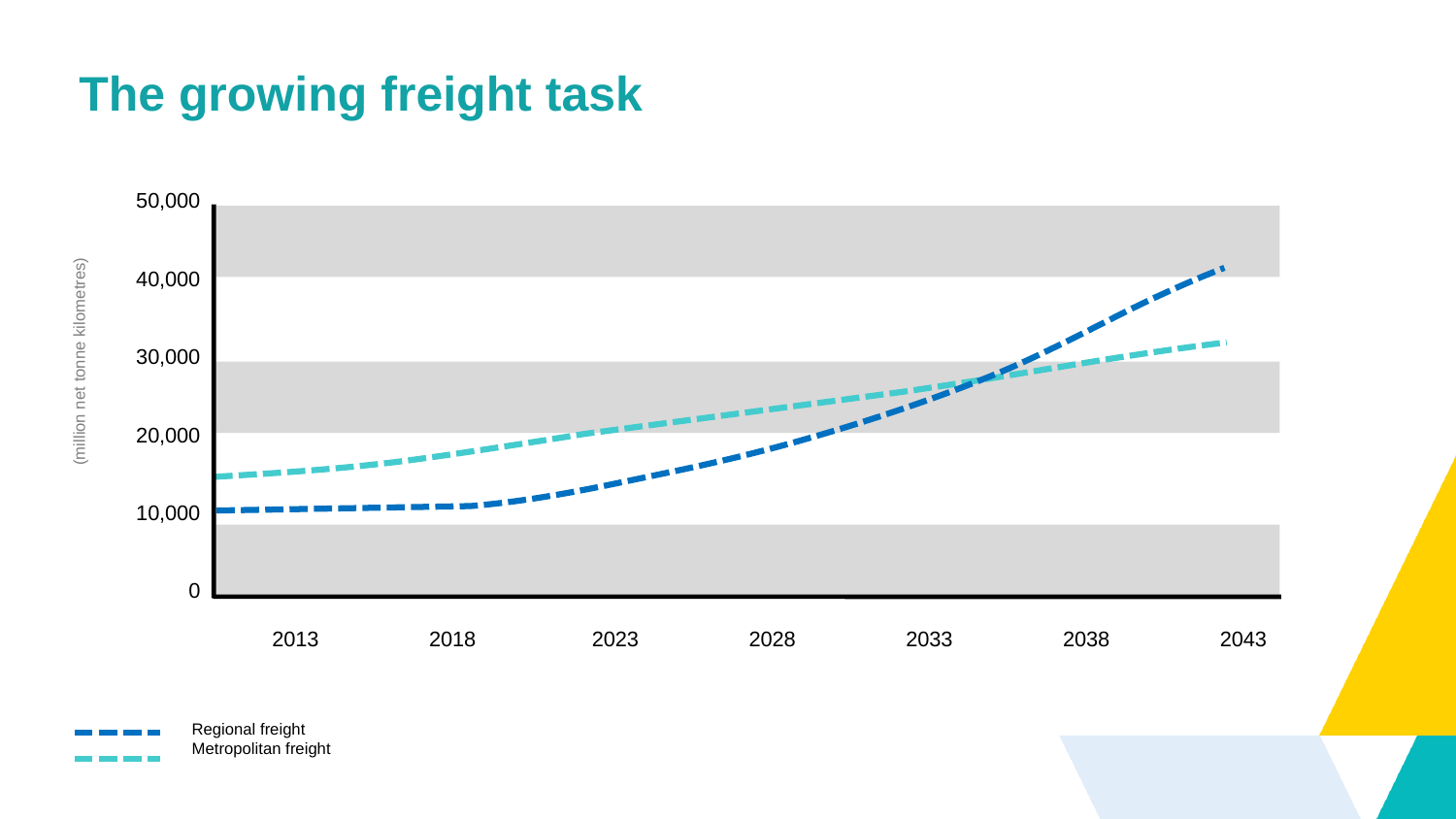

The growing freight task
50,000
40,000
30,000
20,000
10,000
0

(million net tonne kilometres)

2013                   2018                    2023                   2028                   2033                   2038                   2043
Regional freight
Metropolitan freight